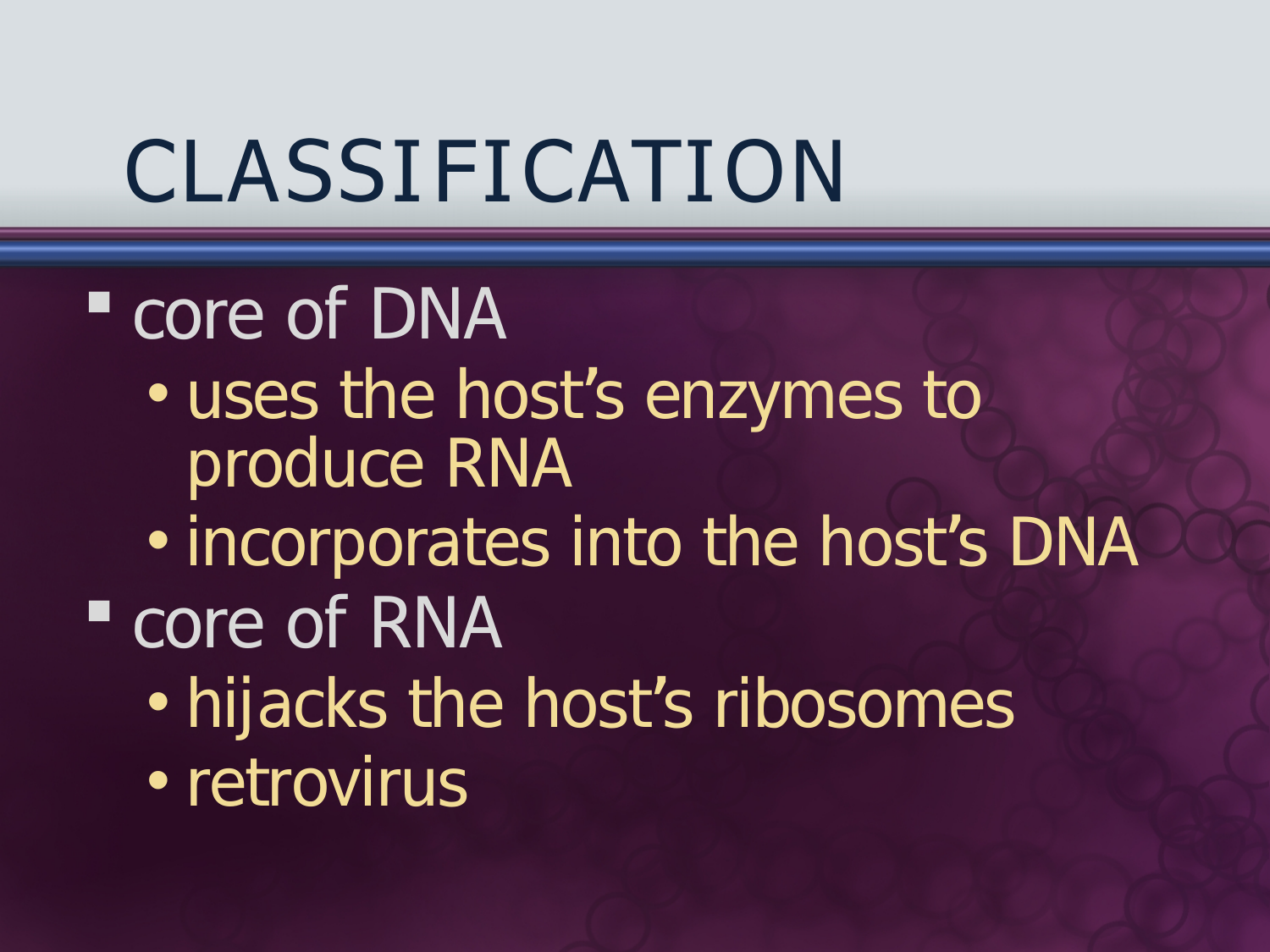

# Classification
core of DNA
uses the host’s enzymes to produce RNA
incorporates into the host’s DNA
core of RNA
hijacks the host’s ribosomes
retrovirus